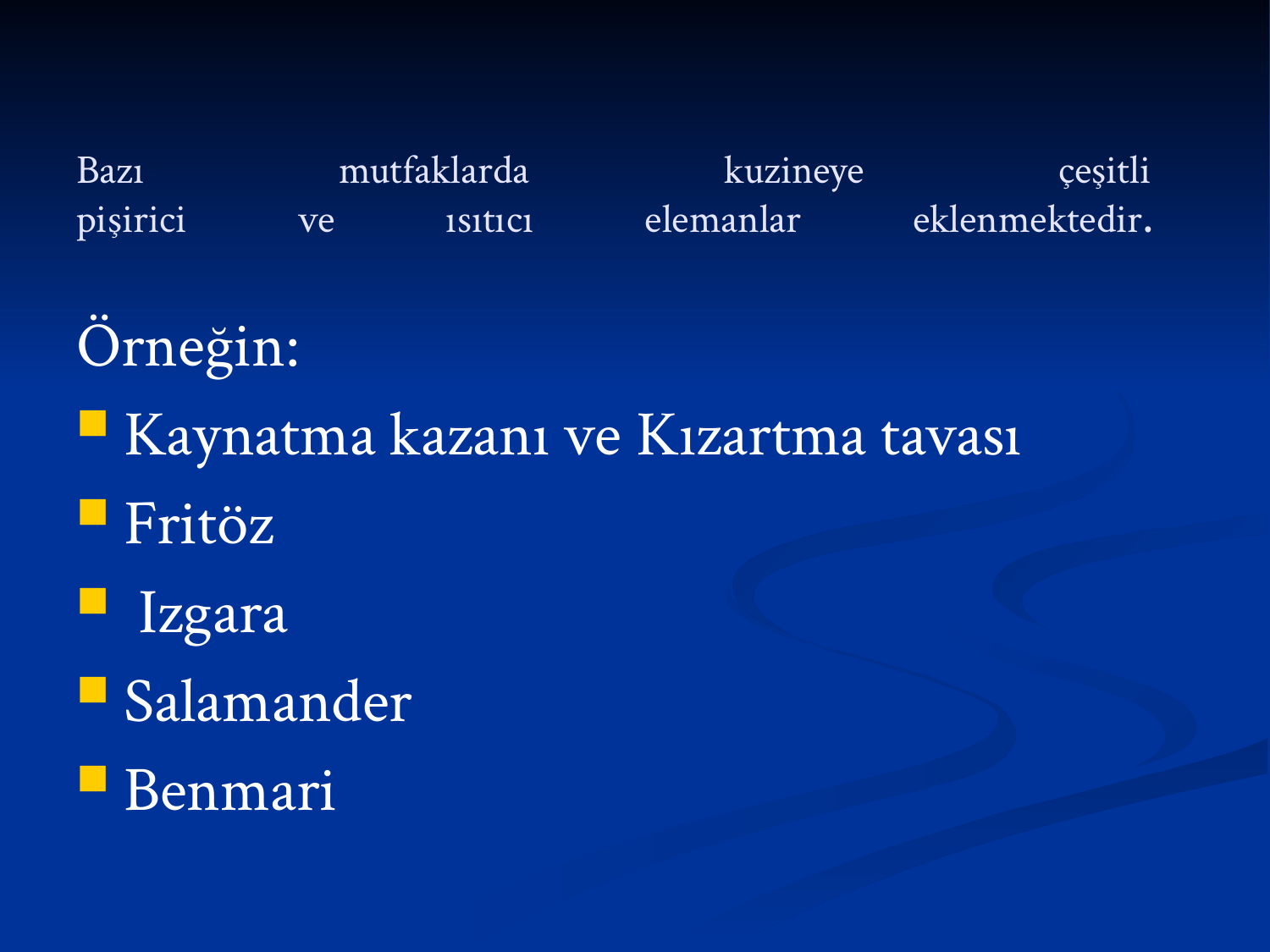

# Bazı mutfaklarda kuzineye çeşitli pişirici ve ısıtıcı elemanlar eklenmektedir.
Örneğin:
Kaynatma kazanı ve Kızartma tavası
Fritöz
 Izgara
Salamander
Benmari